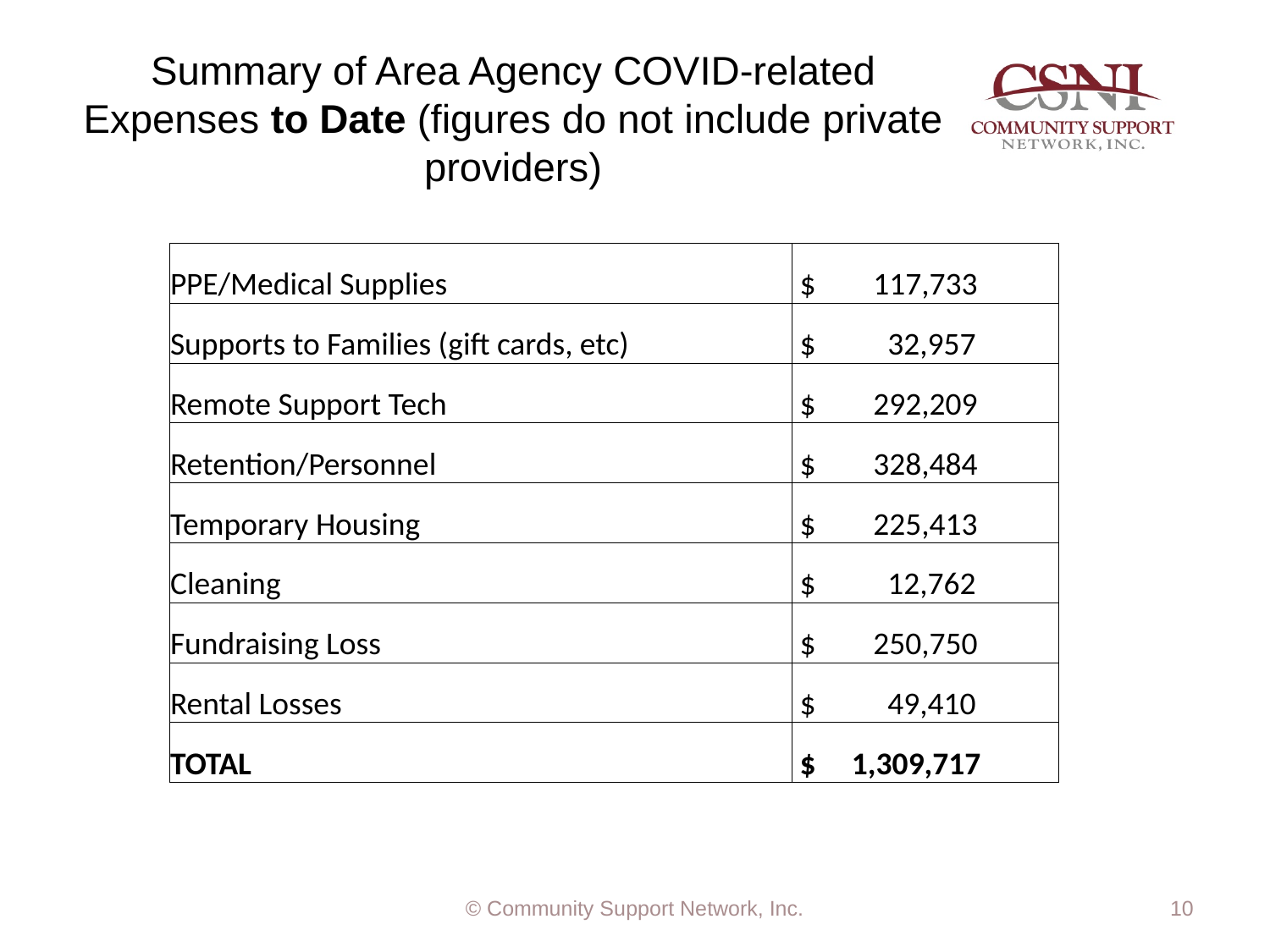

# Summary of Area Agency COVID-related Expenses to Date (figures do not include private providers)
| PPE/Medical Supplies | $ 117,733 |
| --- | --- |
| Supports to Families (gift cards, etc) | $ 32,957 |
| Remote Support Tech | $ 292,209 |
| Retention/Personnel | $ 328,484 |
| Temporary Housing | $ 225,413 |
| Cleaning | $ 12,762 |
| Fundraising Loss | $ 250,750 |
| Rental Losses | $ 49,410 |
| TOTAL | $ 1,309,717 |
© Community Support Network, Inc.
10